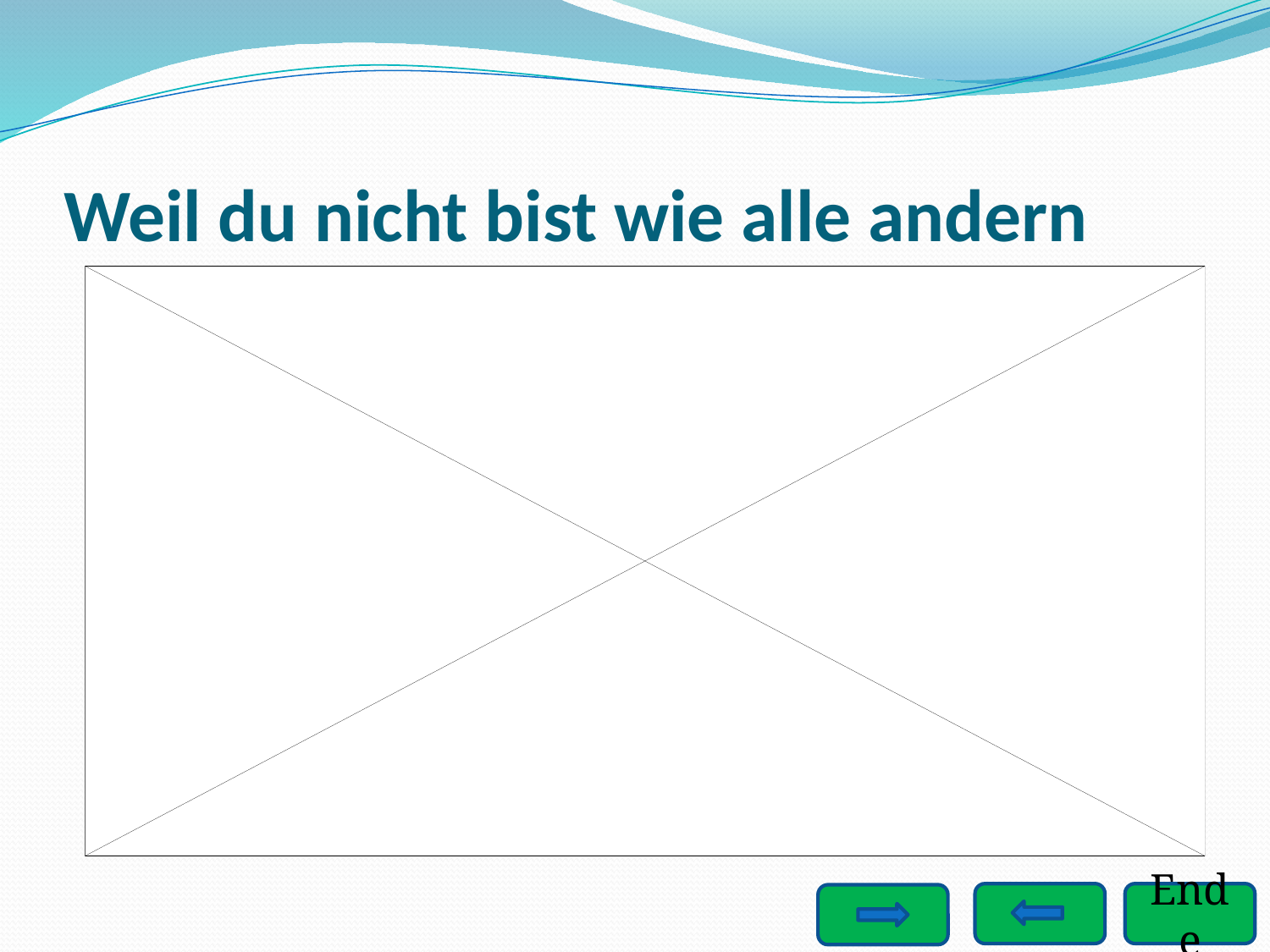

# Weil du nicht bist wie alle andern